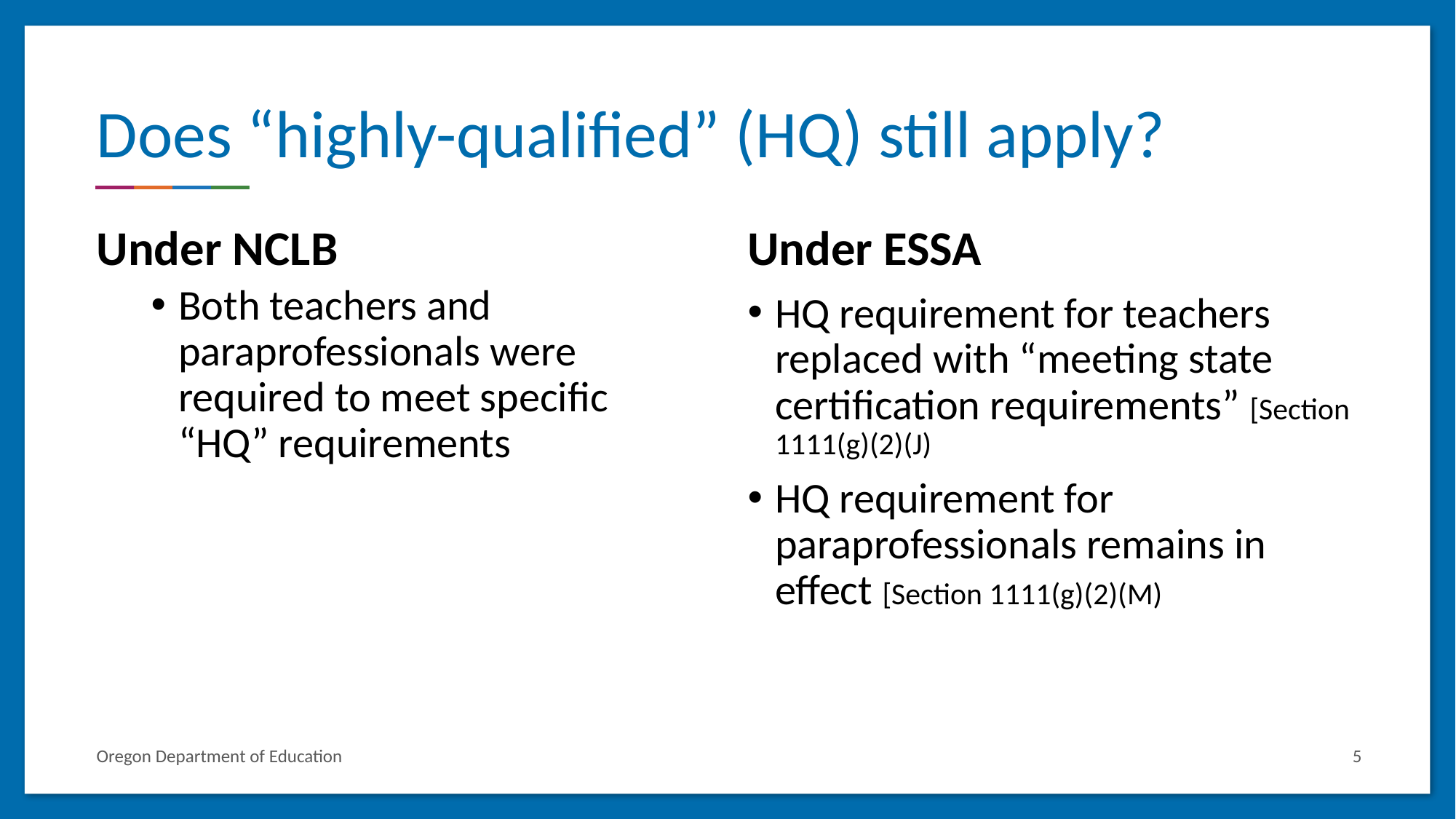

# Does “highly-qualified” (HQ) still apply?
Under NCLB
Both teachers and paraprofessionals were required to meet specific “HQ” requirements

Under ESSA
HQ requirement for teachers replaced with “meeting state certification requirements” [Section 1111(g)(2)(J)
HQ requirement for paraprofessionals remains in effect [Section 1111(g)(2)(M)

Oregon Department of Education
5